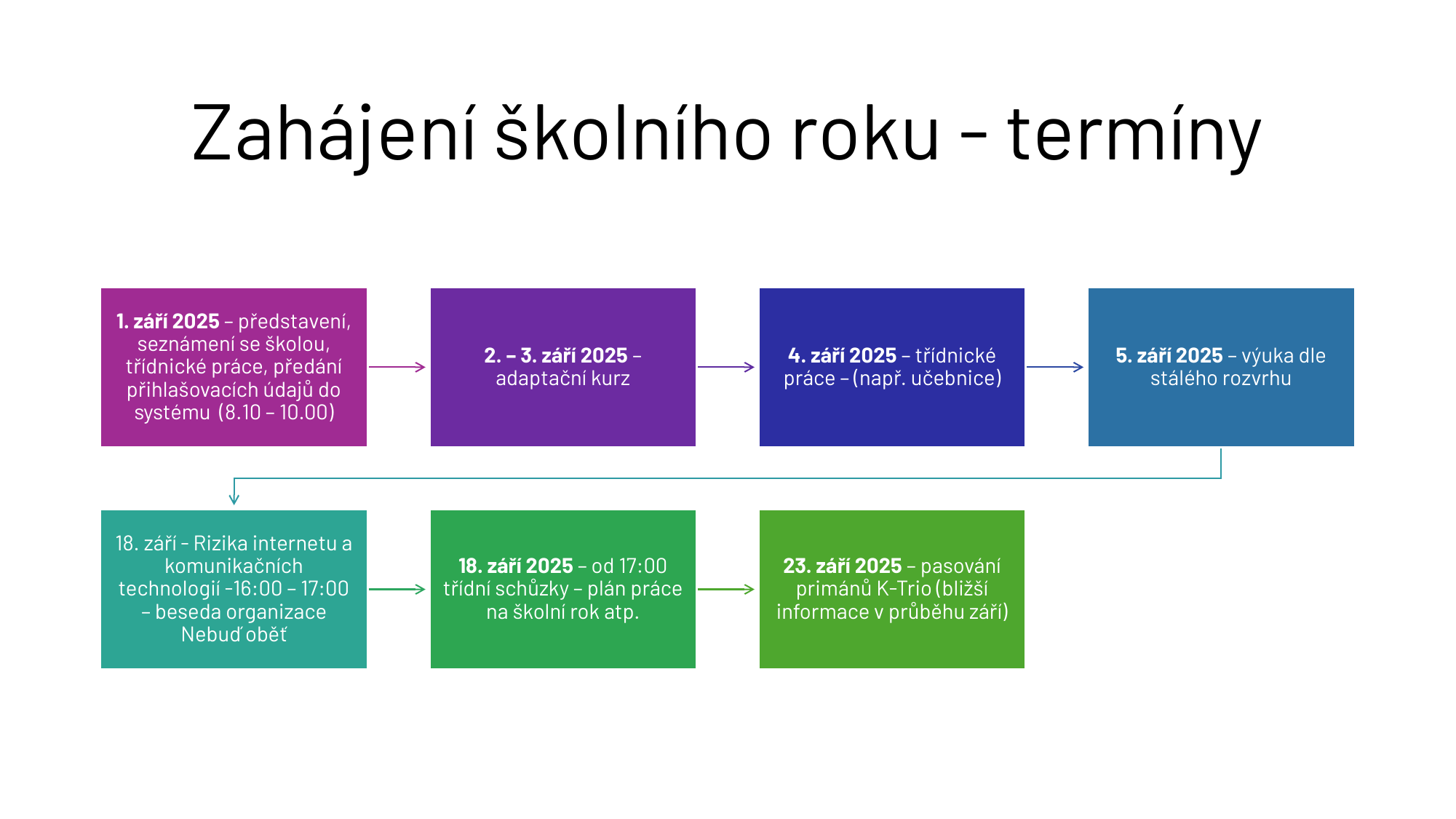

# Zahájení školního roku - termíny

1. září 2025 – představení, seznámení se školou, třídnické práce, předání přihlašovacích údajů do systému  (8.10 – 10.00)

2. – 3. září 2025 – adaptační kurz

4. září 2025 – třídnické práce – (např. učebnice)

5. září 2025 – výuka dle stálého rozvrhu

18. září - Rizika internetu a komunikačních technologií -16:00 – 17:00 – beseda organizace Nebuď oběť

18. září 2025 – od 17:00 třídní schůzky – plán práce na školní rok atp.
23. září 2025 – pasování primánů K-Trio (bližší informace v průběhu září)